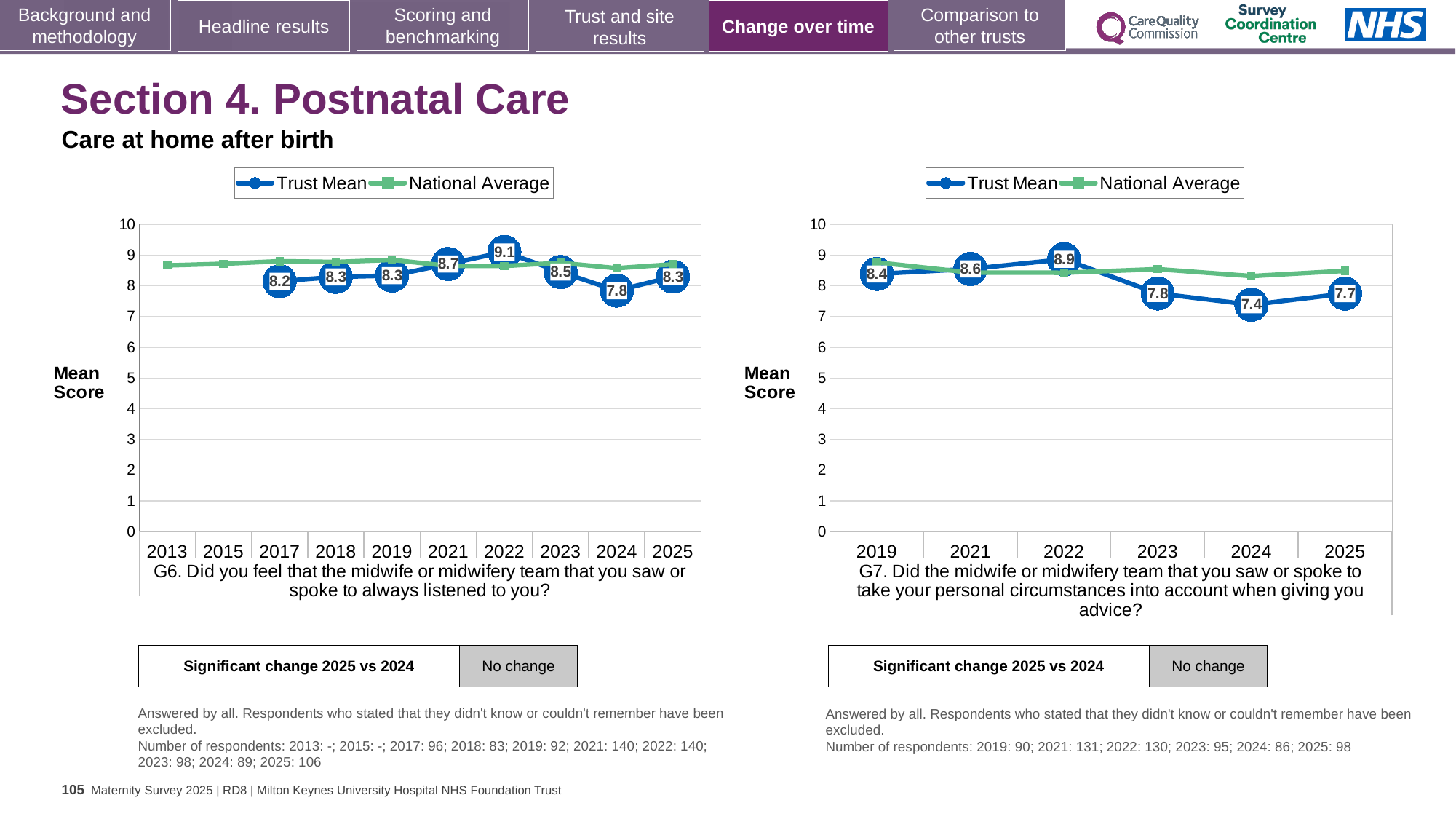

# Section 4. Postnatal Care
Care at home after birth

### Chart

| Category | Trust Mean | National Average |
|---|---|---|
| 2013 | None | 8.664184071680051 |
| 2015 | None | 8.718814716920338 |
| 2017 | 8.150966565497589 | 8.801098164092778 |
| 2018 | 8.291773428001997 | 8.776210324572078 |
| 2019 | 8.3346224305264 | 8.844837479468122 |
| 2021 | 8.712386868567481 | 8.650061237561717 |
| 2022 | 9.103415084781574 | 8.64764827877333 |
| 2023 | 8.45052130907691 | 8.74821832866421 |
| 2024 | 7.844298128503914 | 8.575068676563408 |
| 2025 | 8.299180363725975 | 8.70228480525419 |

### Chart

| Category | Trust Mean | National Average |
|---|---|---|
| 2019 | 8.38886642547292 | 8.764223043165373 |
| 2021 | 8.550814265733624 | 8.431392200069723 |
| 2022 | 8.866109937953263 | 8.426868484916904 |
| 2023 | 7.751193028240174 | 8.543815785457985 |
| 2024 | 7.384495157063354 | 8.319239136831497 |
| 2025 | 7.74727492474044 | 8.487719965449099 |
| Significant change 2025 vs 2024 | No change |
| --- | --- |
| Significant change 2025 vs 2024 | No change |
| --- | --- |
Answered by all. Respondents who stated that they didn't know or couldn't remember have been excluded.
Number of respondents: 2013: -; 2015: -; 2017: 96; 2018: 83; 2019: 92; 2021: 140; 2022: 140; 2023: 98; 2024: 89; 2025: 106
Answered by all. Respondents who stated that they didn't know or couldn't remember have been excluded.
Number of respondents: 2019: 90; 2021: 131; 2022: 130; 2023: 95; 2024: 86; 2025: 98
105